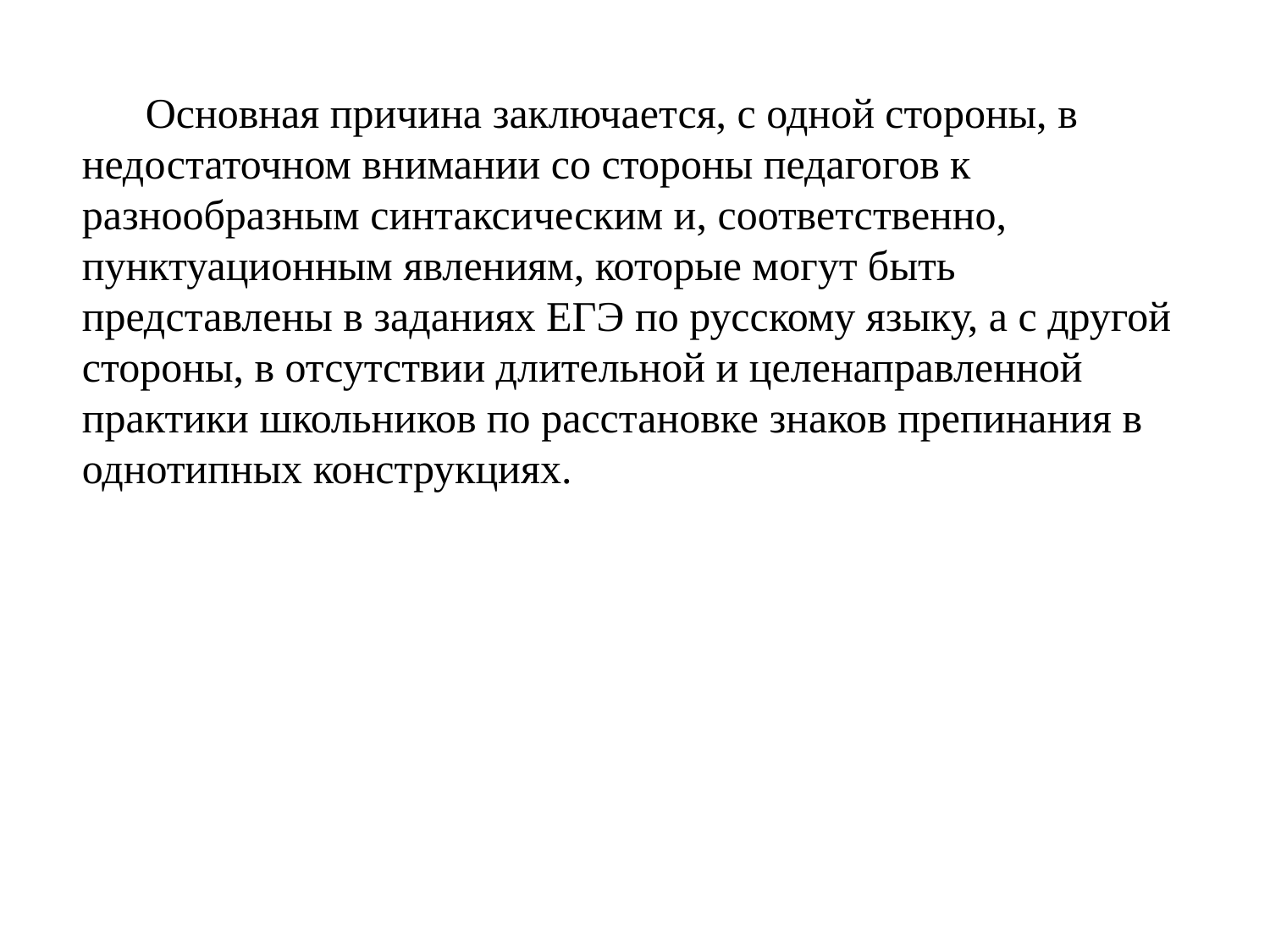

Основная причина заключается, с одной стороны, в недостаточном внимании со стороны педагогов к разнообразным синтаксическим и, соответственно, пунктуационным явлениям, которые могут быть представлены в заданиях ЕГЭ по русскому языку, а с другой стороны, в отсутствии длительной и целенаправленной практики школьников по расстановке знаков препинания в однотипных конструкциях.